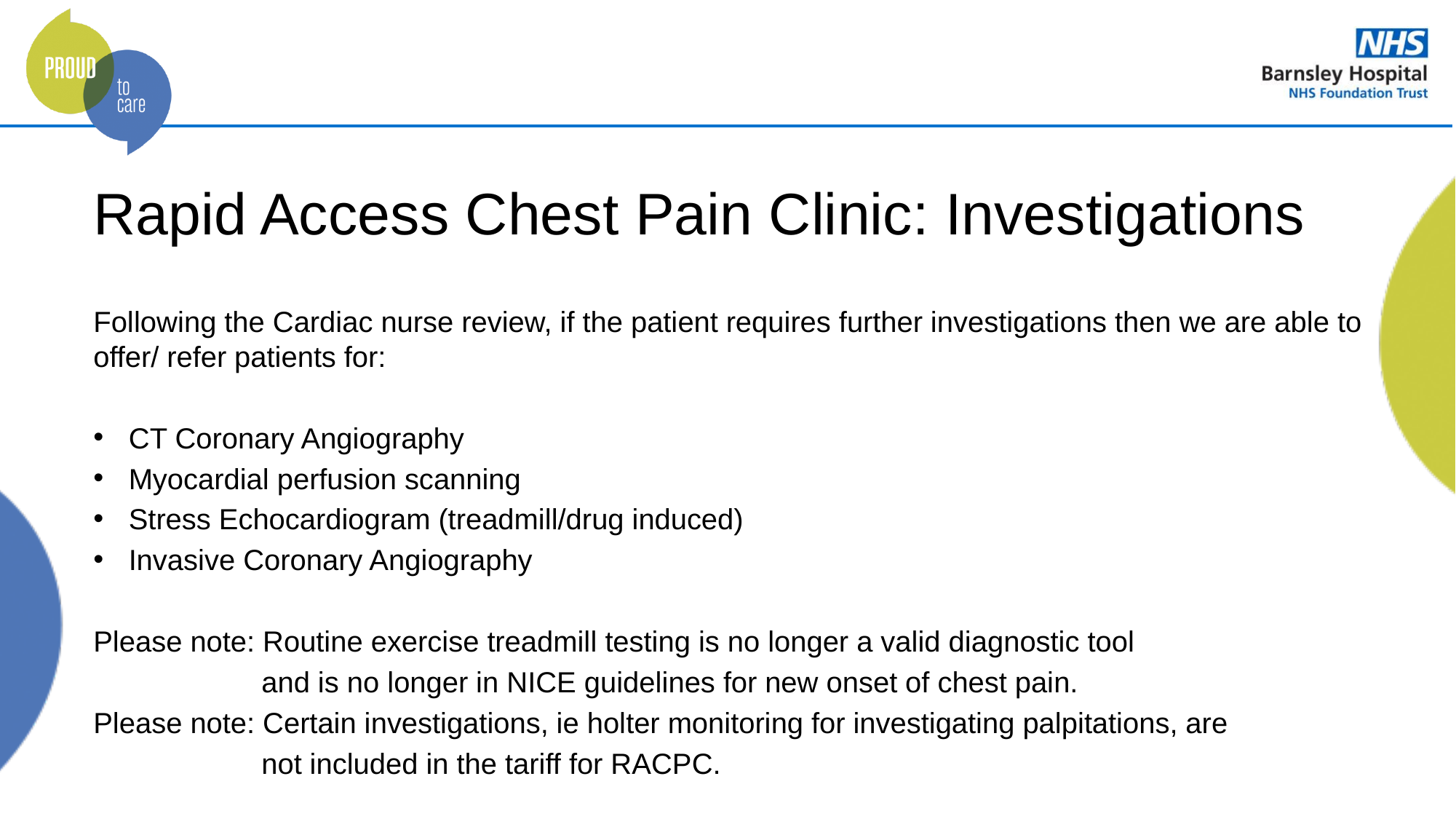

# Rapid Access Chest Pain Clinic: Investigations
Following the Cardiac nurse review, if the patient requires further investigations then we are able to offer/ refer patients for:

CT Coronary Angiography
Myocardial perfusion scanning
Stress Echocardiogram (treadmill/drug induced)
Invasive Coronary Angiography

Please note: Routine exercise treadmill testing is no longer a valid diagnostic tool
                     and is no longer in NICE guidelines for new onset of chest pain.
Please note: Certain investigations, ie holter monitoring for investigating palpitations, are
                     not included in the tariff for RACPC.